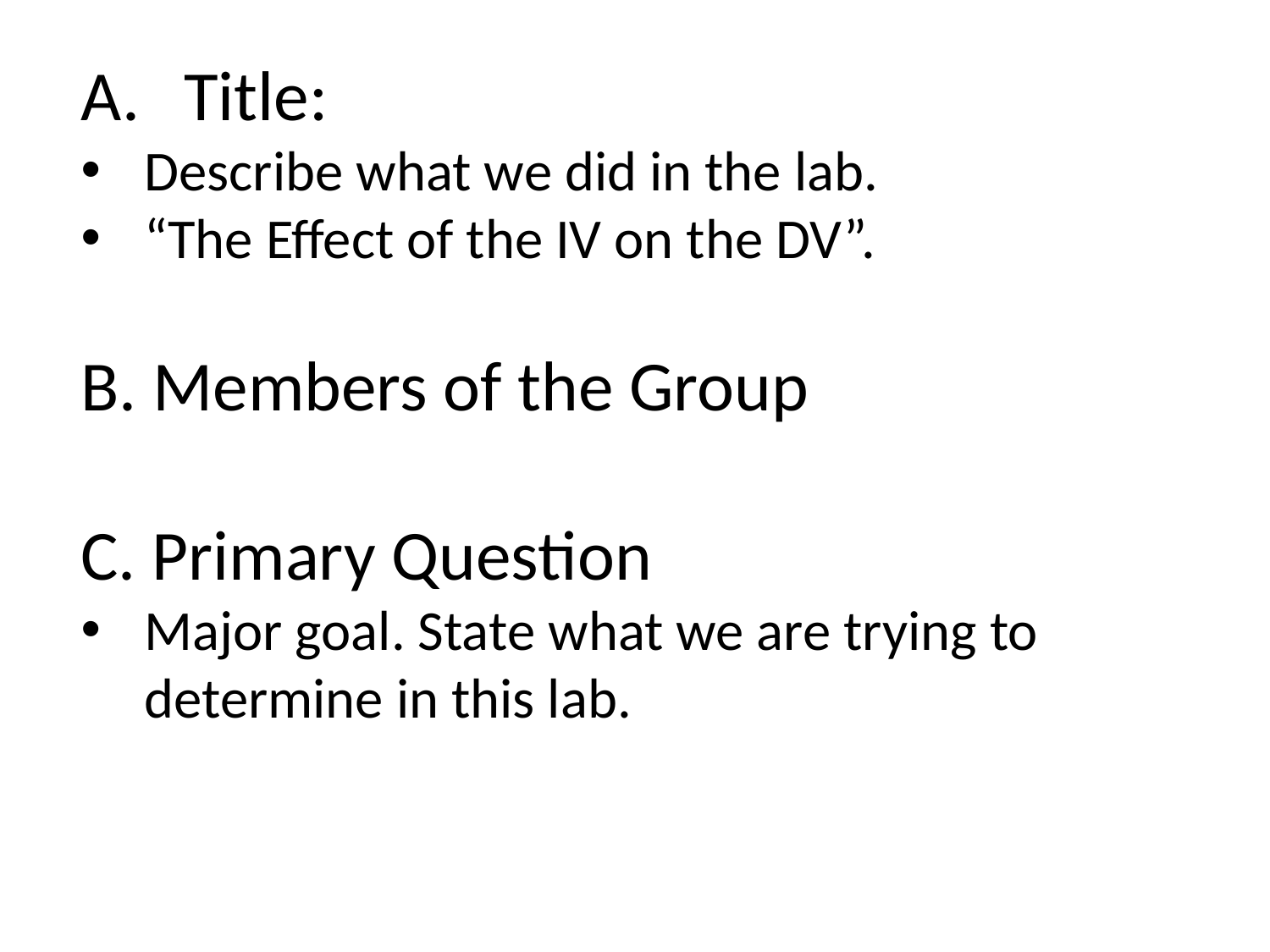

Title:
Describe what we did in the lab.
“The Effect of the IV on the DV”.

B. Members of the Group

C. Primary Question
Major goal. State what we are trying to determine in this lab.